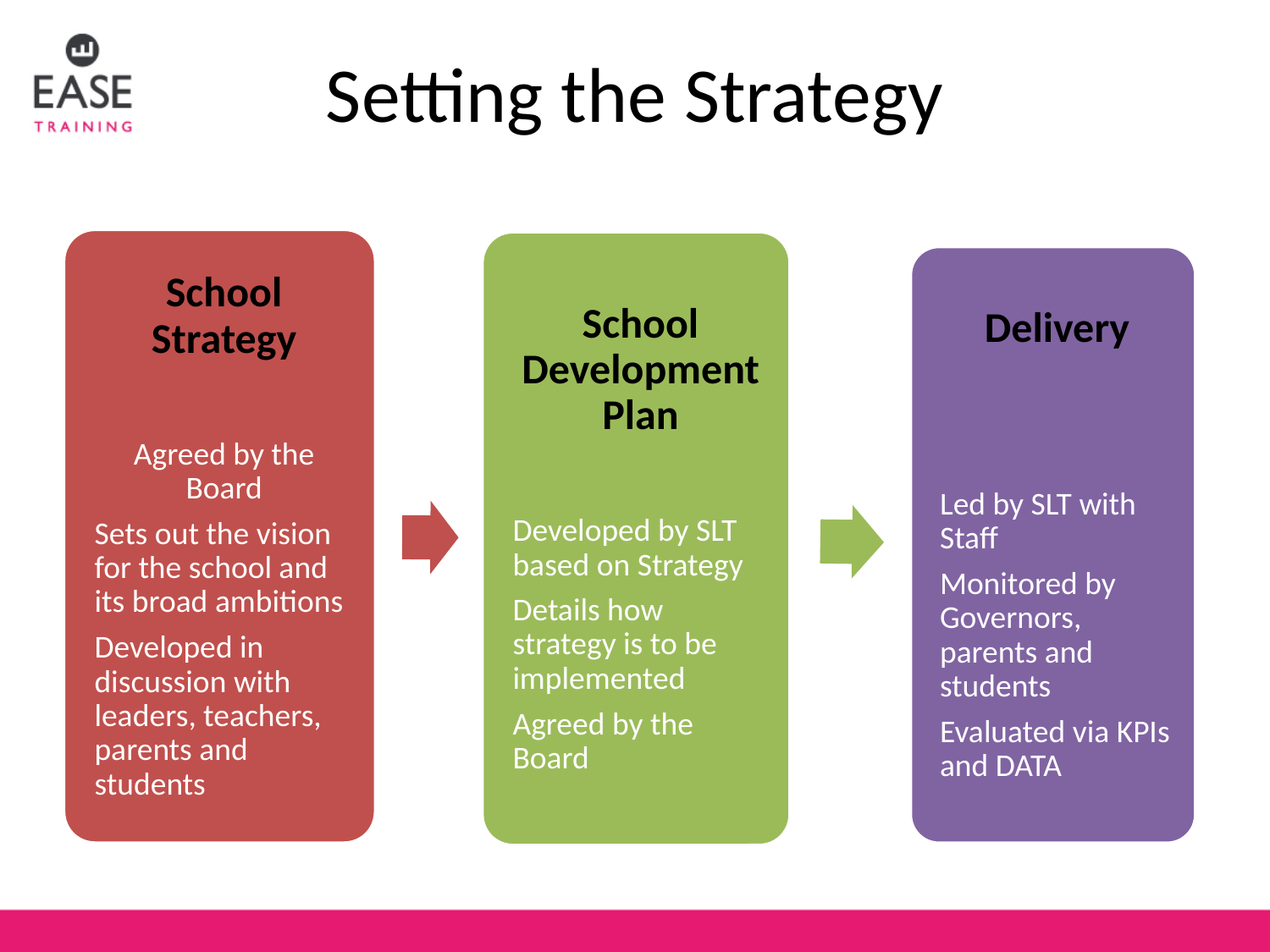

# Setting the Strategy
School Strategy

Agreed by the Board
Sets out the vision for the school and its broad ambitions
Developed in discussion with leaders, teachers, parents and students

School Development Plan

Developed by SLT based on Strategy
Details how strategy is to be implemented
Agreed by the Board

Delivery

Led by SLT with Staff
Monitored by Governors, parents and students
Evaluated via KPIs and DATA